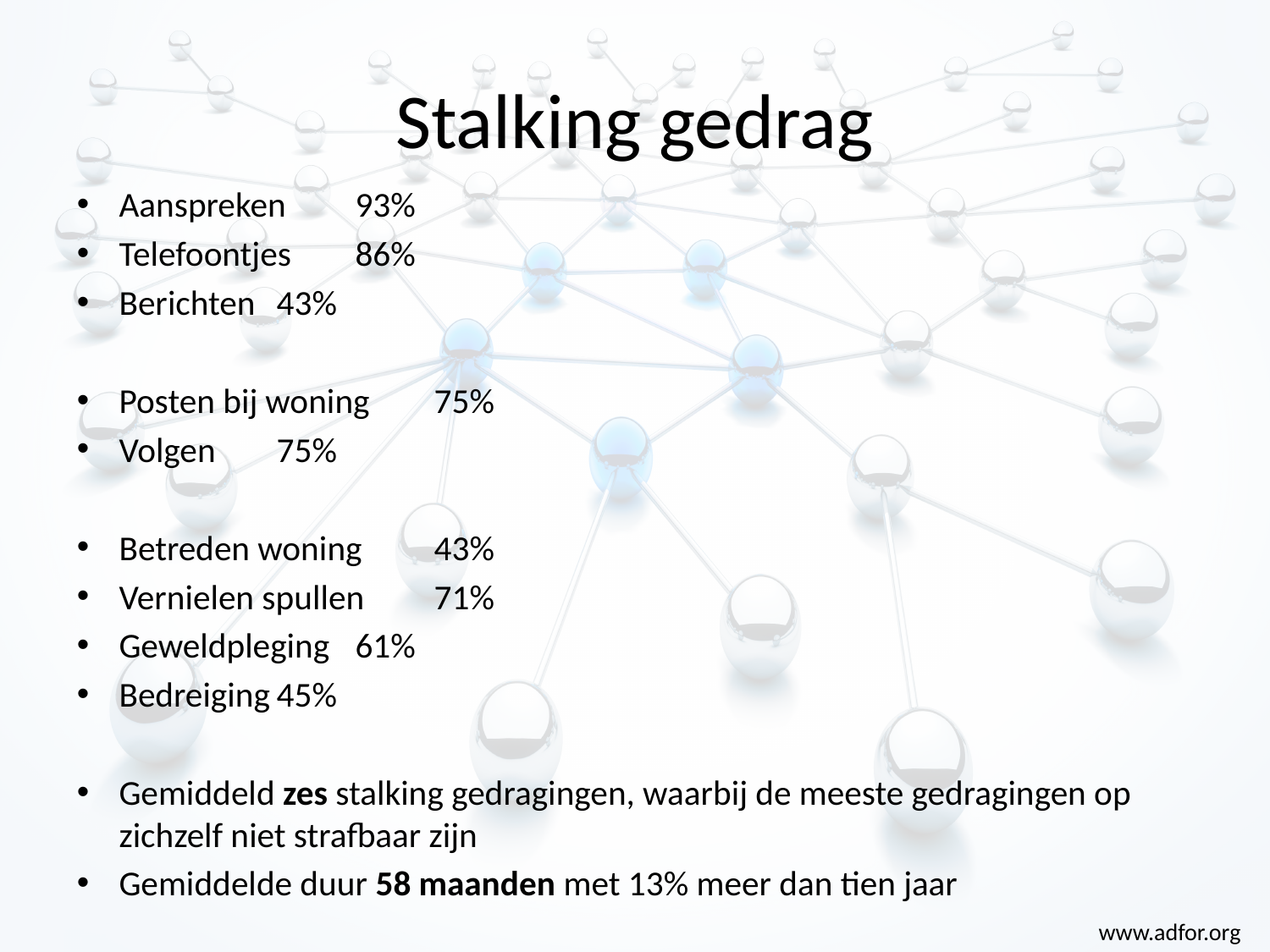

# Stalking gedrag
Aanspreken			93%
Telefoontjes			86%
Berichten			43%

Posten bij woning		75%
Volgen			75%

Betreden woning		43%
Vernielen spullen		71%
Geweldpleging		61%
Bedreiging			45%

Gemiddeld zes stalking gedragingen, waarbij de meeste gedragingen op zichzelf niet strafbaar zijn
Gemiddelde duur 58 maanden met 13% meer dan tien jaar

www.adfor.org